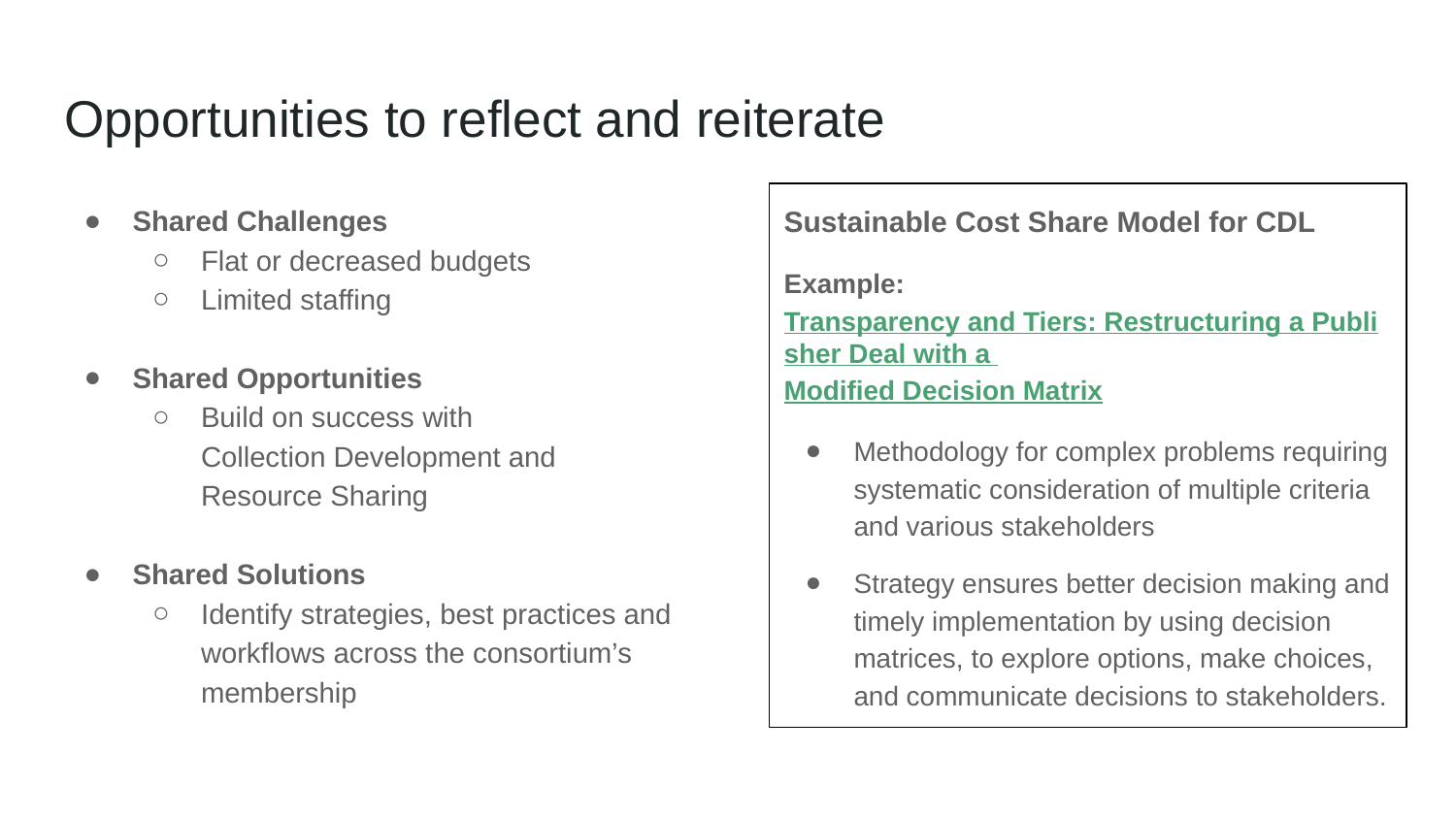

# Opportunities to reflect and reiterate
Shared Challenges
Flat or decreased budgets
Limited staffing
Shared Opportunities
Build on success with
Collection Development and Resource Sharing
Shared Solutions
Identify strategies, best practices and workflows across the consortium’s membership
Sustainable Cost Share Model for CDL
Example:  Transparency and Tiers: Restructuring a Publisher Deal with a
Modified Decision Matrix
Methodology for complex problems requiring systematic consideration of multiple criteria and various stakeholders
Strategy ensures better decision making and timely implementation by using decision matrices, to explore options, make choices, and communicate decisions to stakeholders.